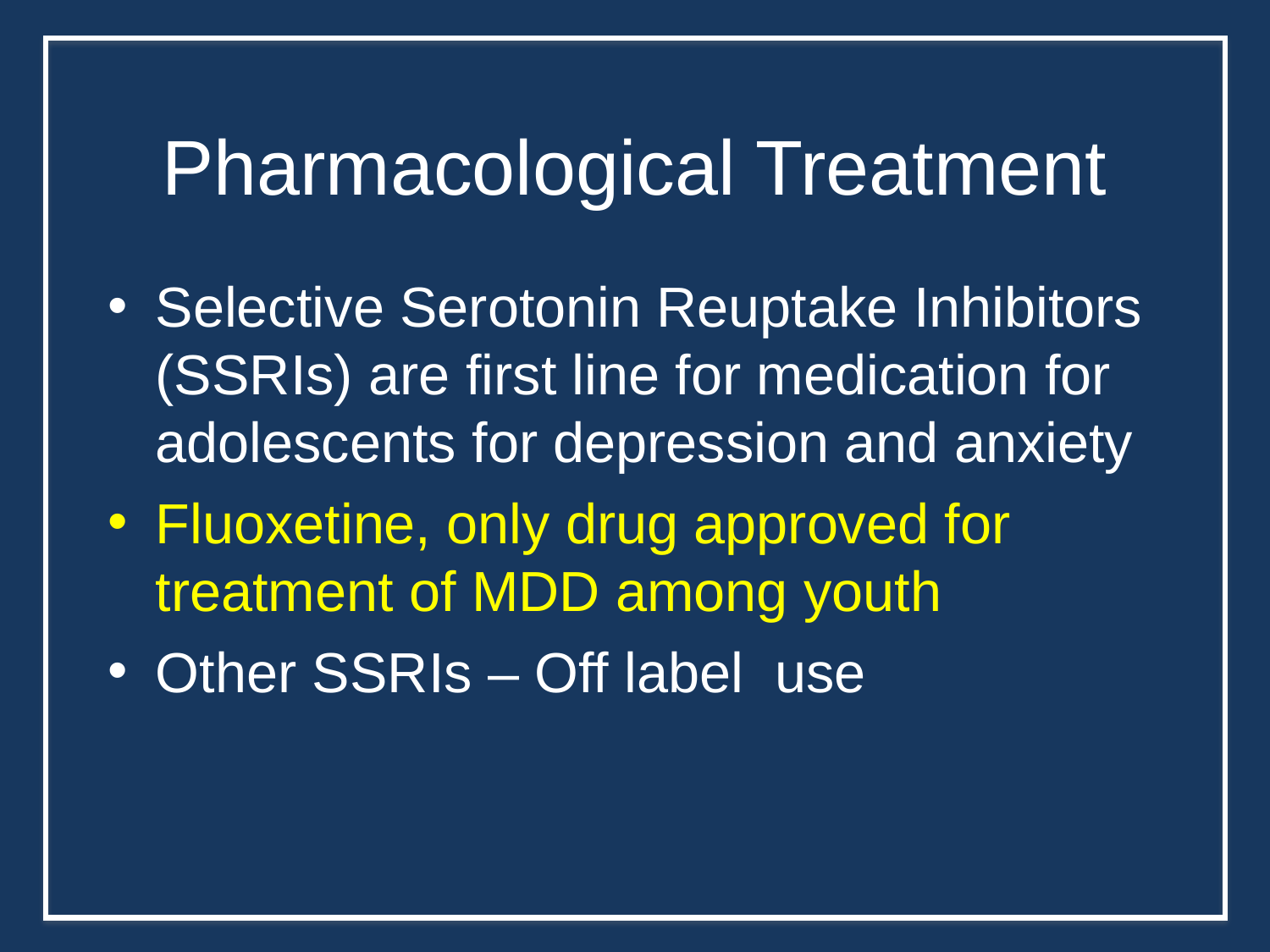

Pharmacological Treatment
Selective Serotonin Reuptake Inhibitors (SSRIs) are first line for medication for adolescents for depression and anxiety
Fluoxetine, only drug approved for treatment of MDD among youth
Other SSRIs – Off label  use